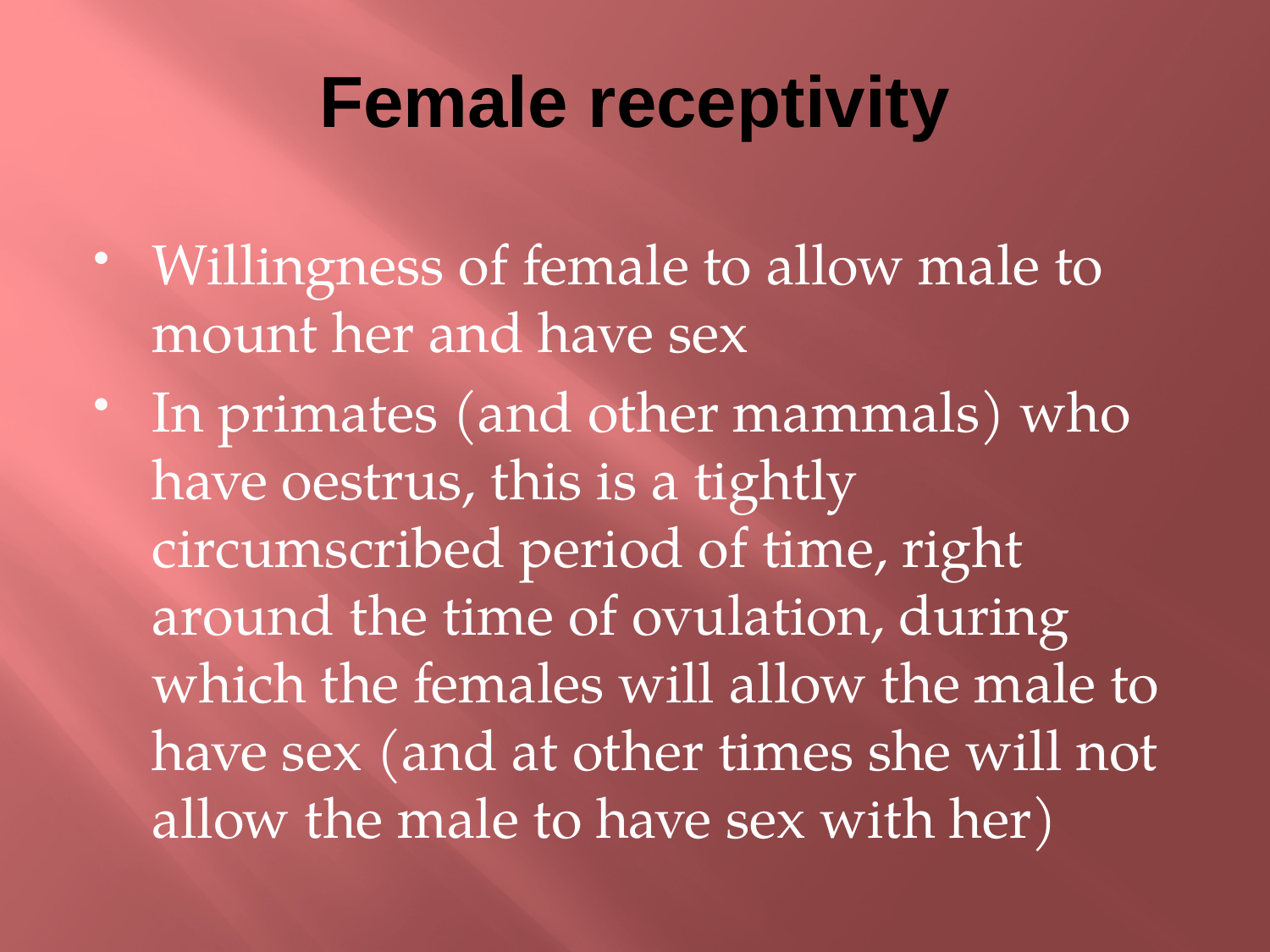

# Female receptivity
Willingness of female to allow male to mount her and have sex
In primates (and other mammals) who have oestrus, this is a tightly circumscribed period of time, right around the time of ovulation, during which the females will allow the male to have sex (and at other times she will not allow the male to have sex with her)